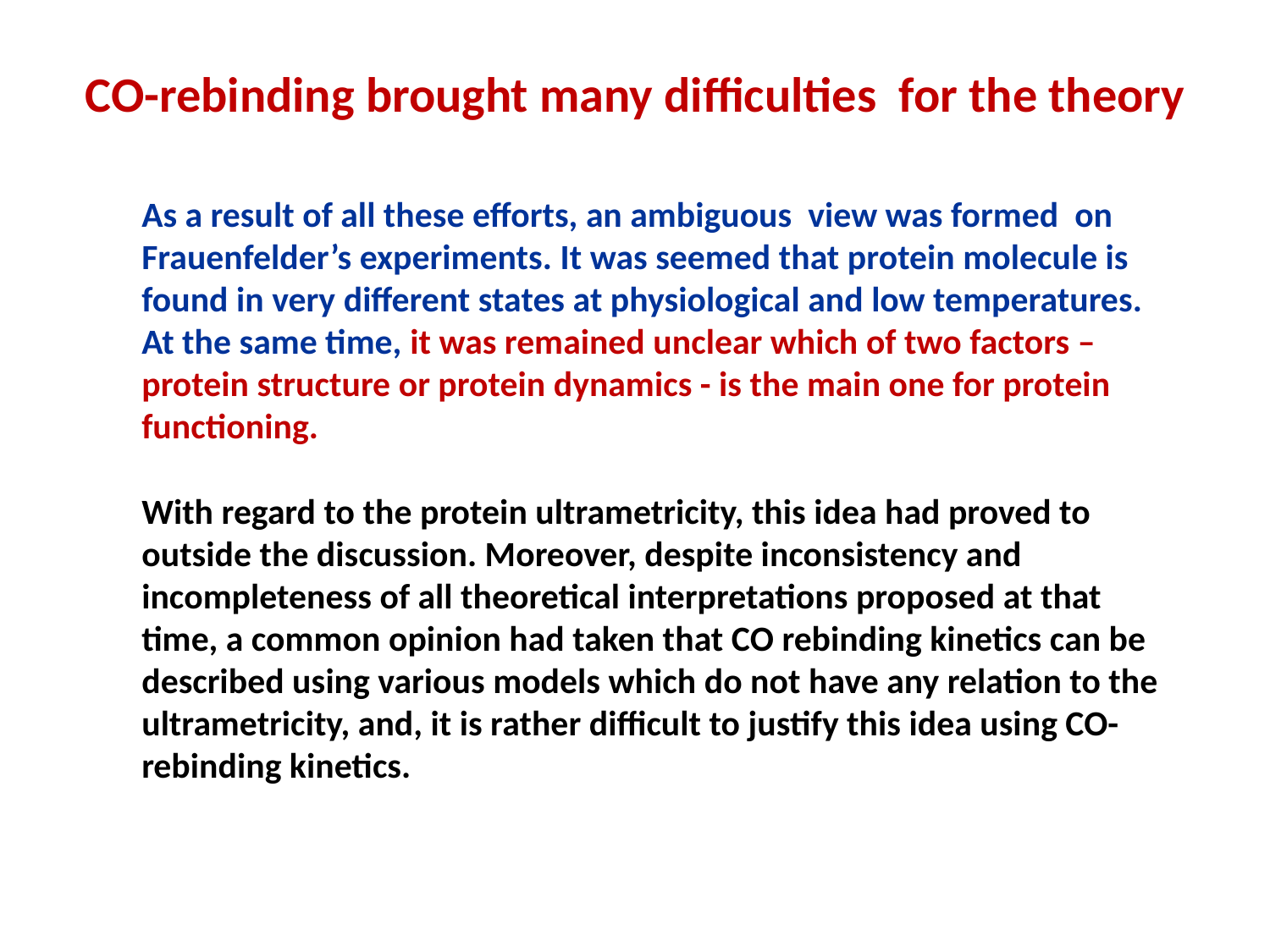

CO-rebinding brought many difficulties  for the theory
As a result of all these efforts, an ambiguous  view was formed  on Frauenfelder’s experiments. It was seemed that protein molecule is found in very different states at physiological and low temperatures. At the same time, it was remained unclear which of two factors –protein structure or protein dynamics - is the main one for protein functioning.

With regard to the protein ultrametricity, this idea had proved to outside the discussion. Moreover, despite inconsistency and incompleteness of all theoretical interpretations proposed at that time, a common opinion had taken that CO rebinding kinetics can be described using various models which do not have any relation to the ultrametricity, and, it is rather difficult to justify this idea using CO-rebinding kinetics.